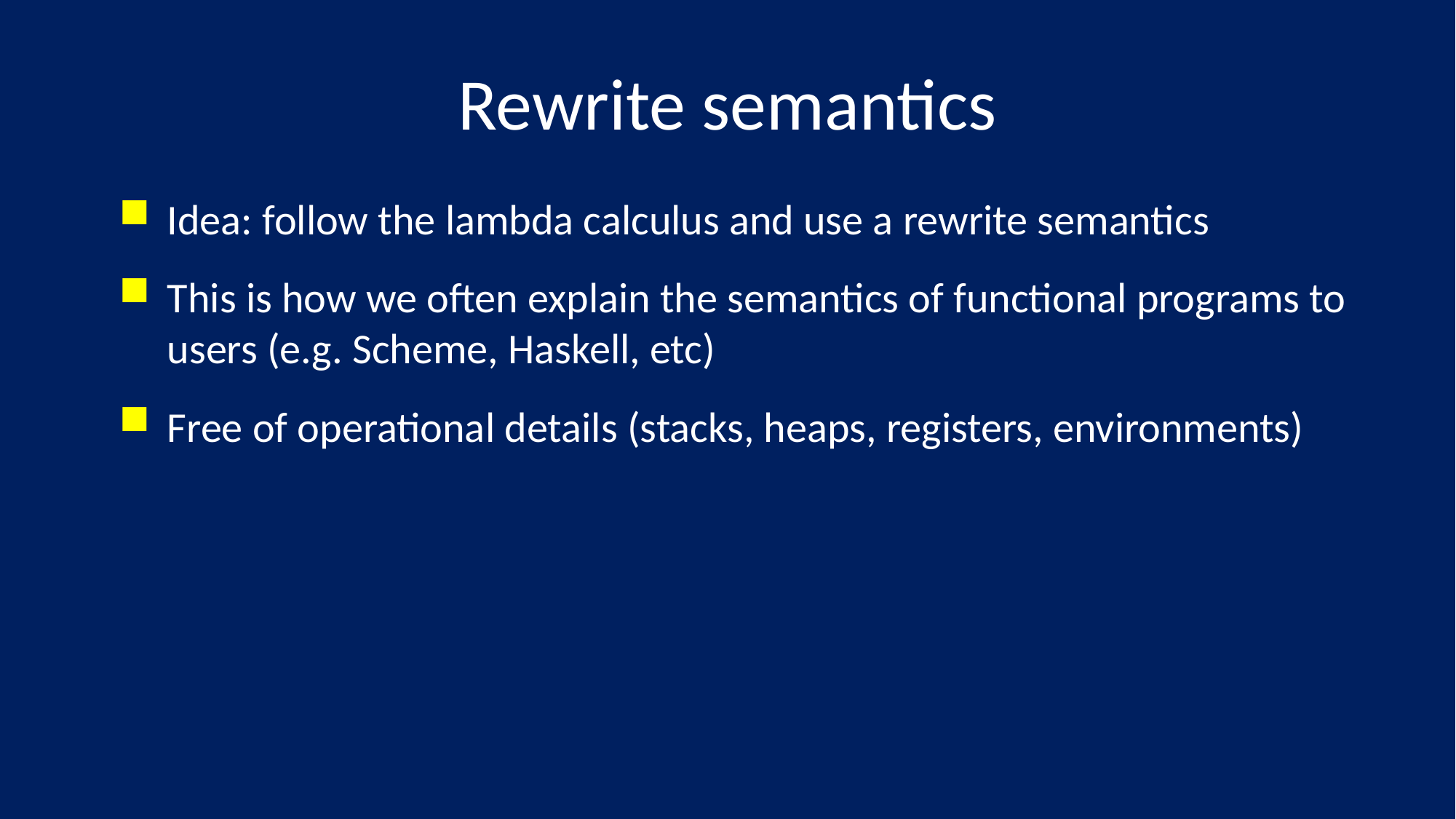

# Rewrite semantics

Idea: follow the lambda calculus and use a rewrite semantics
This is how we often explain the semantics of functional programs to users (e.g. Scheme, Haskell, etc)
Free of operational details (stacks, heaps, registers, environments)